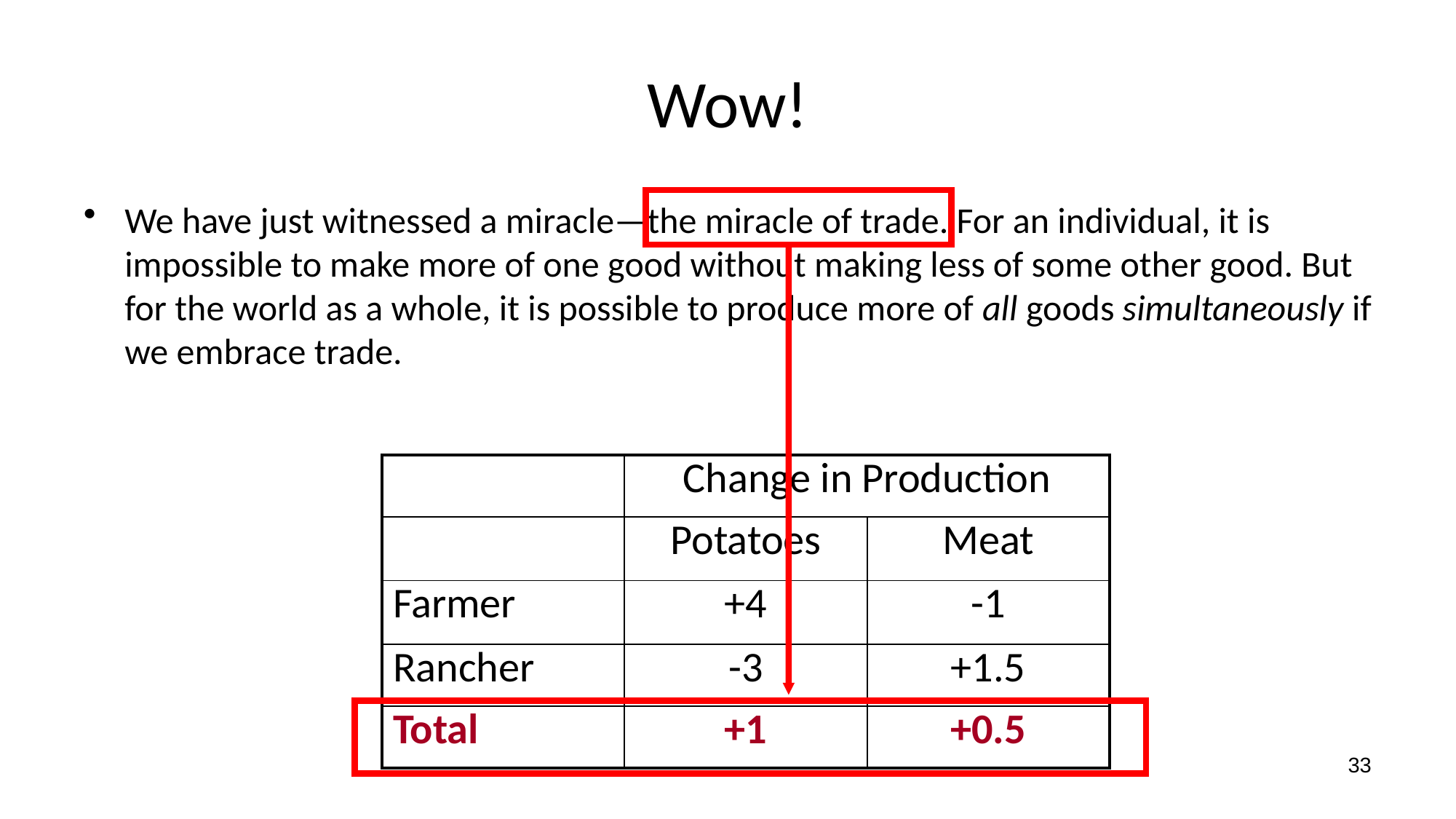

# Wow!

We have just witnessed a miracle—the miracle of trade. For an individual, it is impossible to make more of one good without making less of some other good. But for the world as a whole, it is possible to produce more of all goods simultaneously if we embrace trade.

|  | Change in Production |  |
| --- | --- | --- |
|  | Potatoes | Meat |
| Farmer | +4 | -1 |
| Rancher | -3 | +1.5 |
| Total | +1 | +0.5 |

33